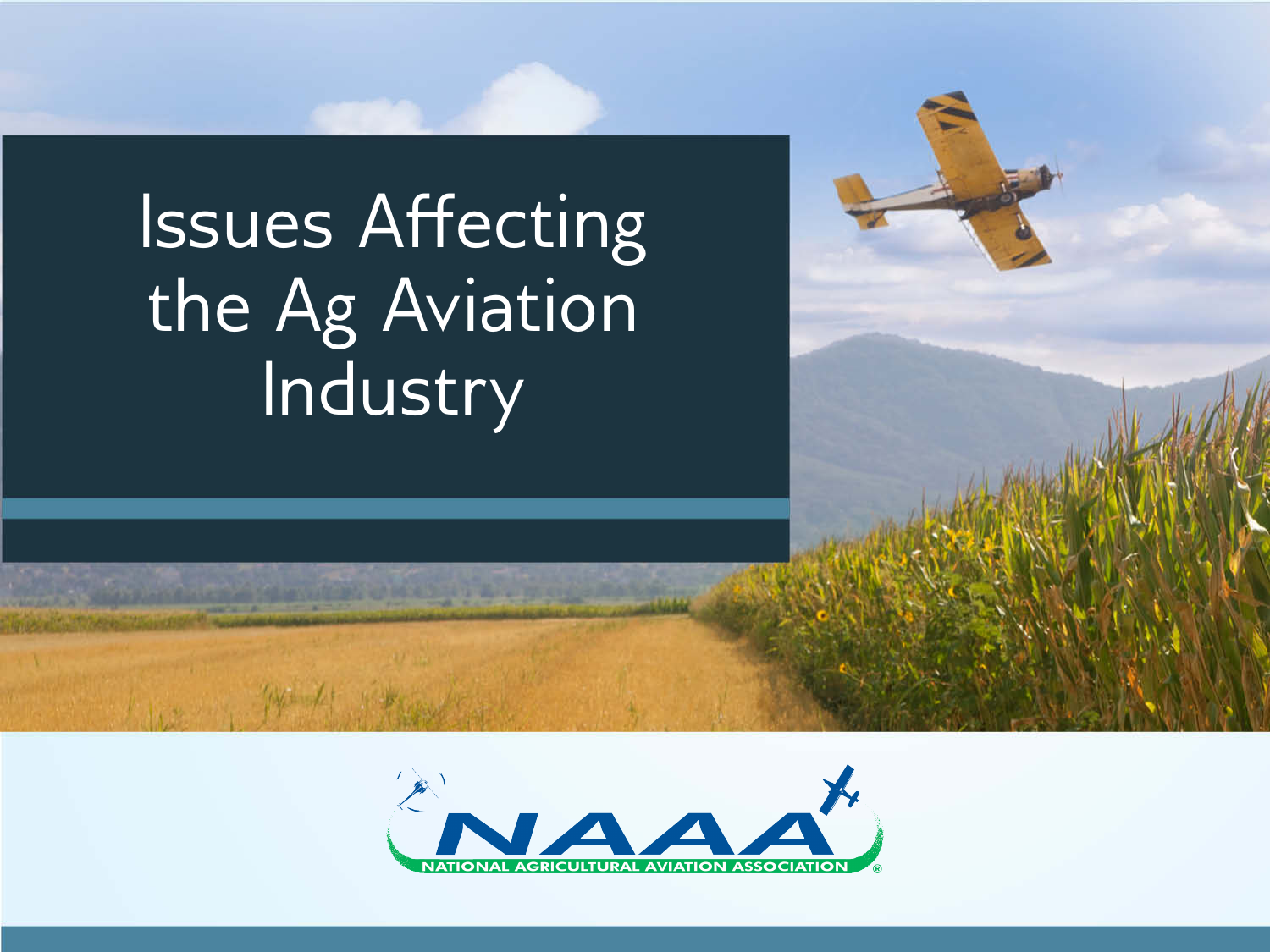

# Issues Affecting the Ag Aviation Industry